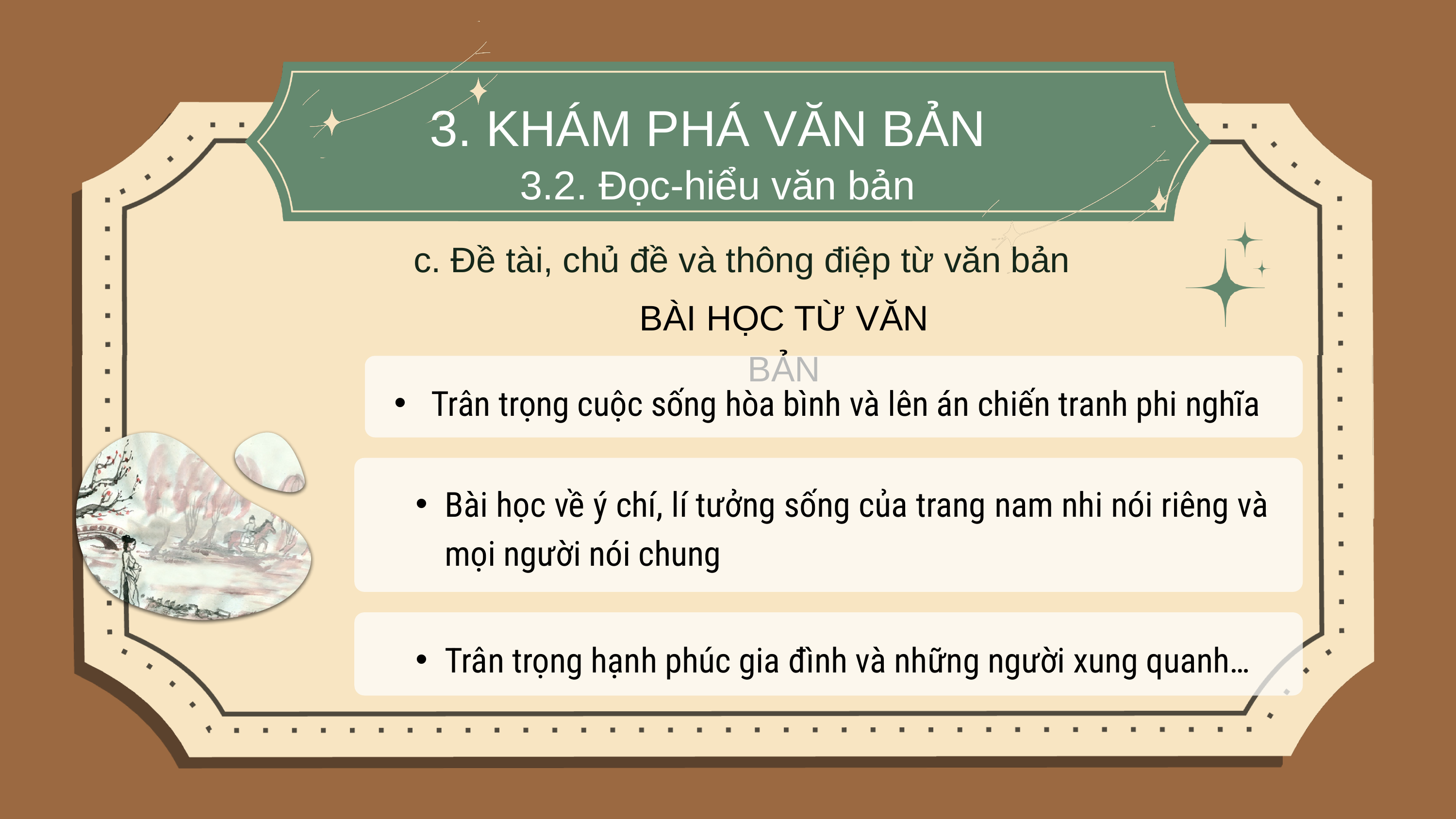

3. KHÁM PHÁ VĂN BẢN

3.2. Đọc-hiểu văn bản

c. Đề tài, chủ đề và thông điệp từ văn bản
BÀI HỌC TỪ VĂN BẢN

 Trân trọng cuộc sống hòa bình và lên án chiến tranh phi nghĩa

Bài học về ý chí, lí tưởng sống của trang nam nhi nói riêng và mọi người nói chung

Trân trọng hạnh phúc gia đình và những người xung quanh…